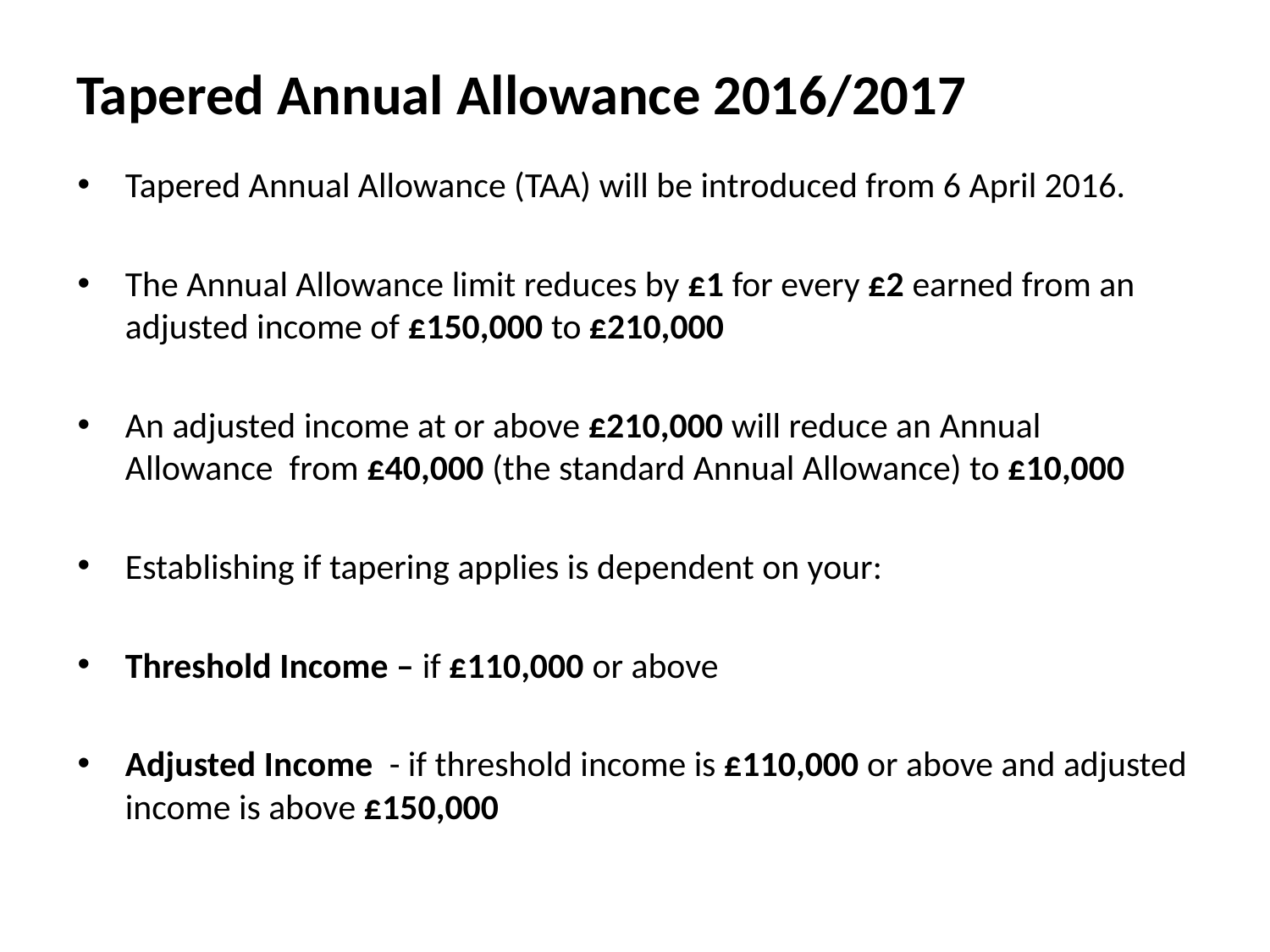

# Tapered Annual Allowance 2016/2017
Tapered Annual Allowance (TAA) will be introduced from 6 April 2016.

The Annual Allowance limit reduces by £1 for every £2 earned from an adjusted income of £150,000 to £210,000

An adjusted income at or above £210,000 will reduce an Annual Allowance  from £40,000 (the standard Annual Allowance) to £10,000

Establishing if tapering applies is dependent on your:

Threshold Income – if £110,000 or above

Adjusted Income  - if threshold income is £110,000 or above and adjusted income is above £150,000